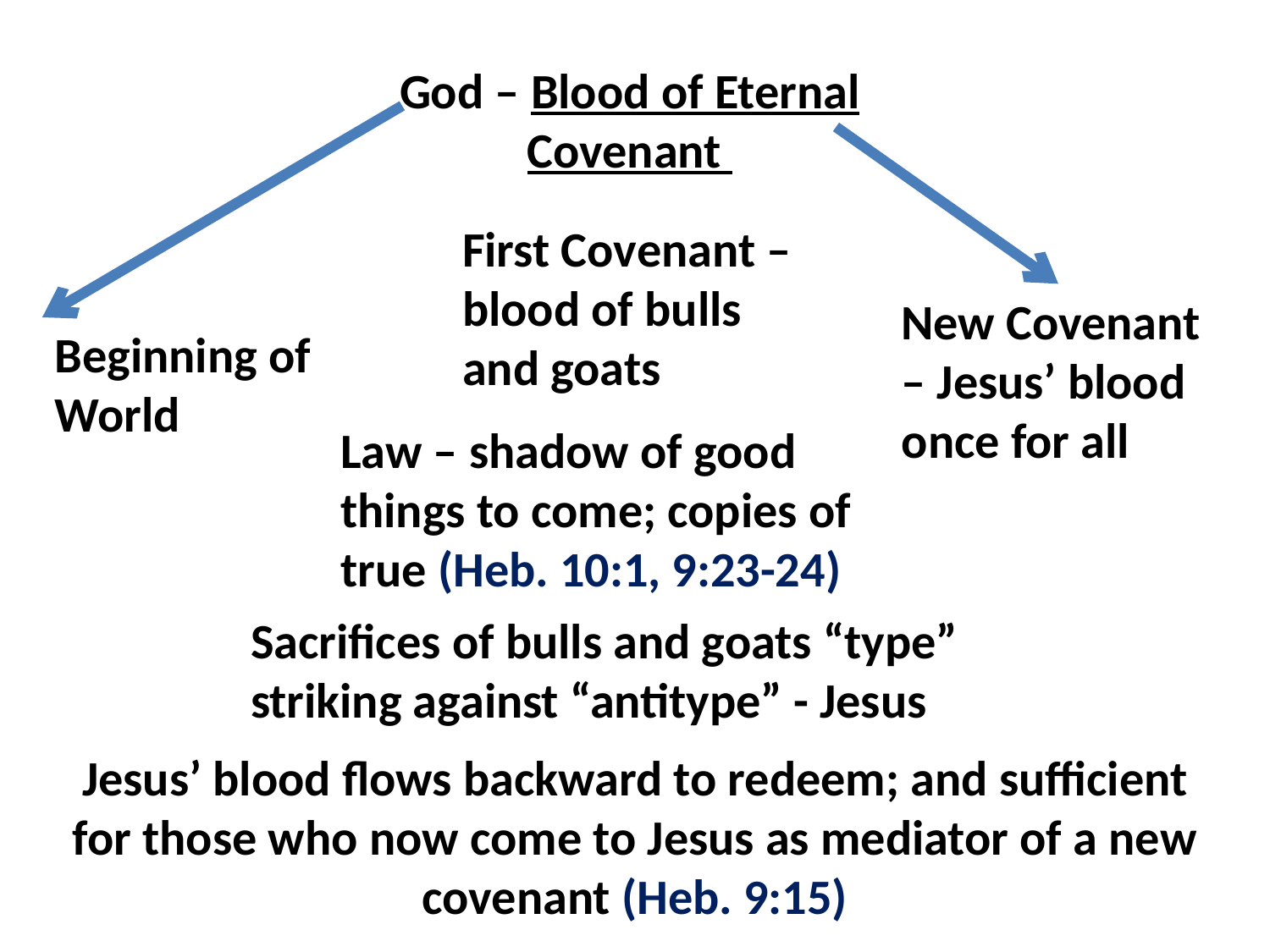

God – Blood of Eternal Covenant
First Covenant – blood of bulls and goats
New Covenant – Jesus’ blood once for all
Beginning of World
Law – shadow of good things to come; copies of true (Heb. 10:1, 9:23-24)
Sacrifices of bulls and goats “type” striking against “antitype” - Jesus
Jesus’ blood flows backward to redeem; and sufficient for those who now come to Jesus as mediator of a new covenant (Heb. 9:15)